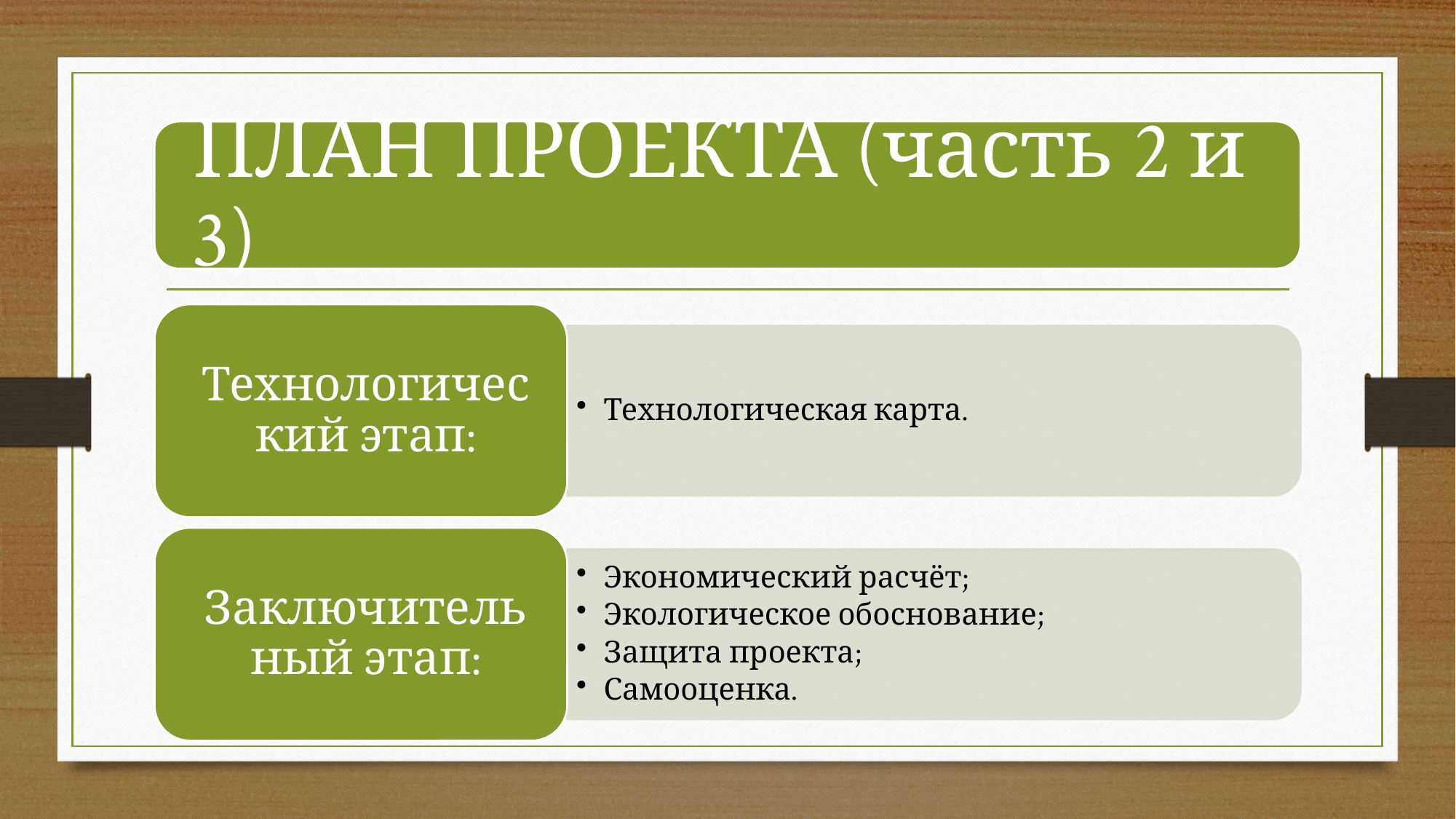

ПЛАН ПРОЕКТА (часть 2 и 3)
Технологическая карта.
Технологический этап:
Экономический расчёт;
Экологическое обоснование;
Защита проекта;
Самооценка.
Заключительный этап: